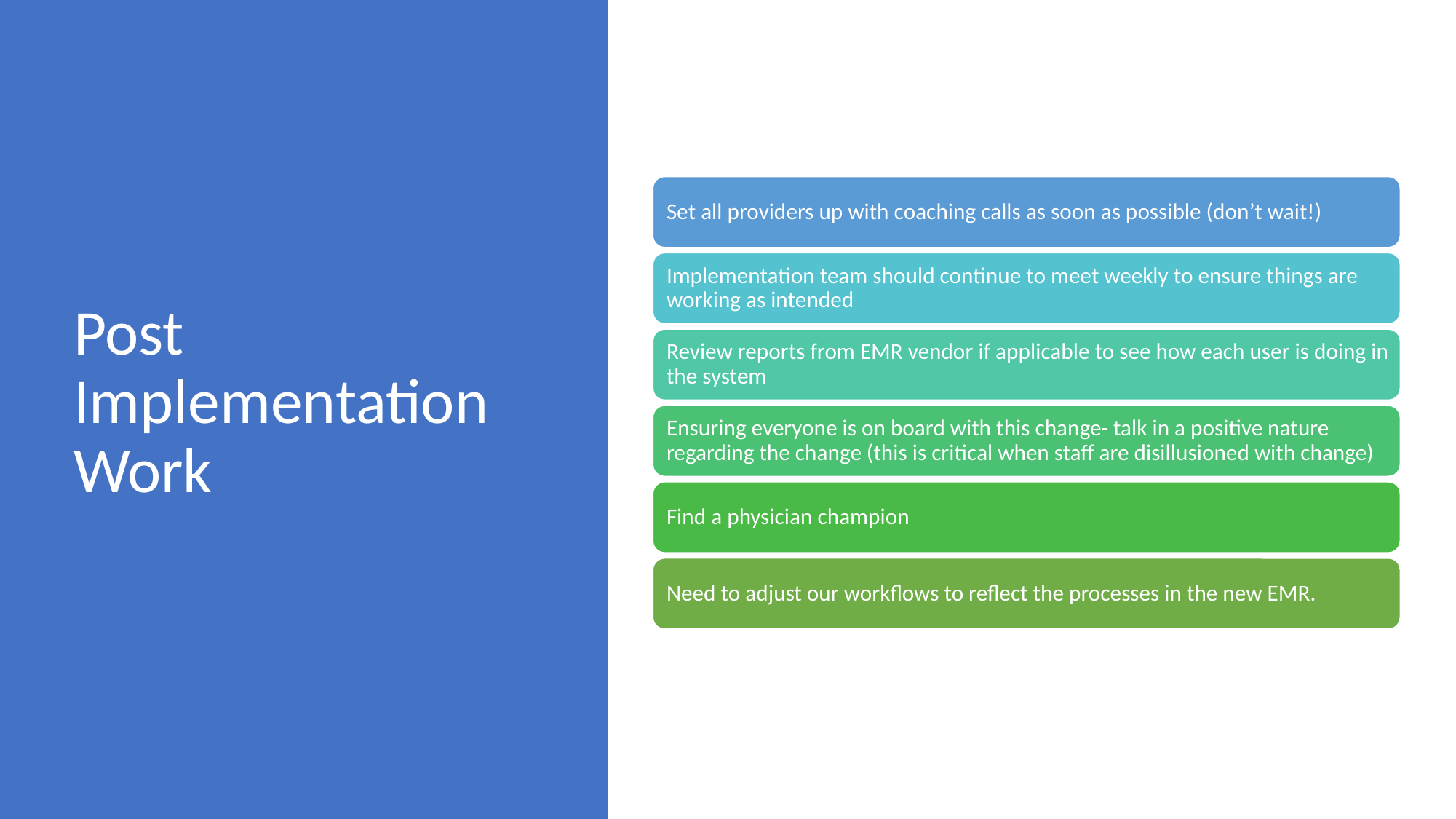

# Post Implementation Work
Set all providers up with coaching calls as soon as possible (don’t wait!)
Implementation team should continue to meet weekly to ensure things are working as intended
Review reports from EMR vendor if applicable to see how each user is doing in the system
Ensuring everyone is on board with this change- talk in a positive nature regarding the change (this is critical when staff are disillusioned with change)
Find a physician champion
Need to adjust our workflows to reflect the processes in the new EMR.